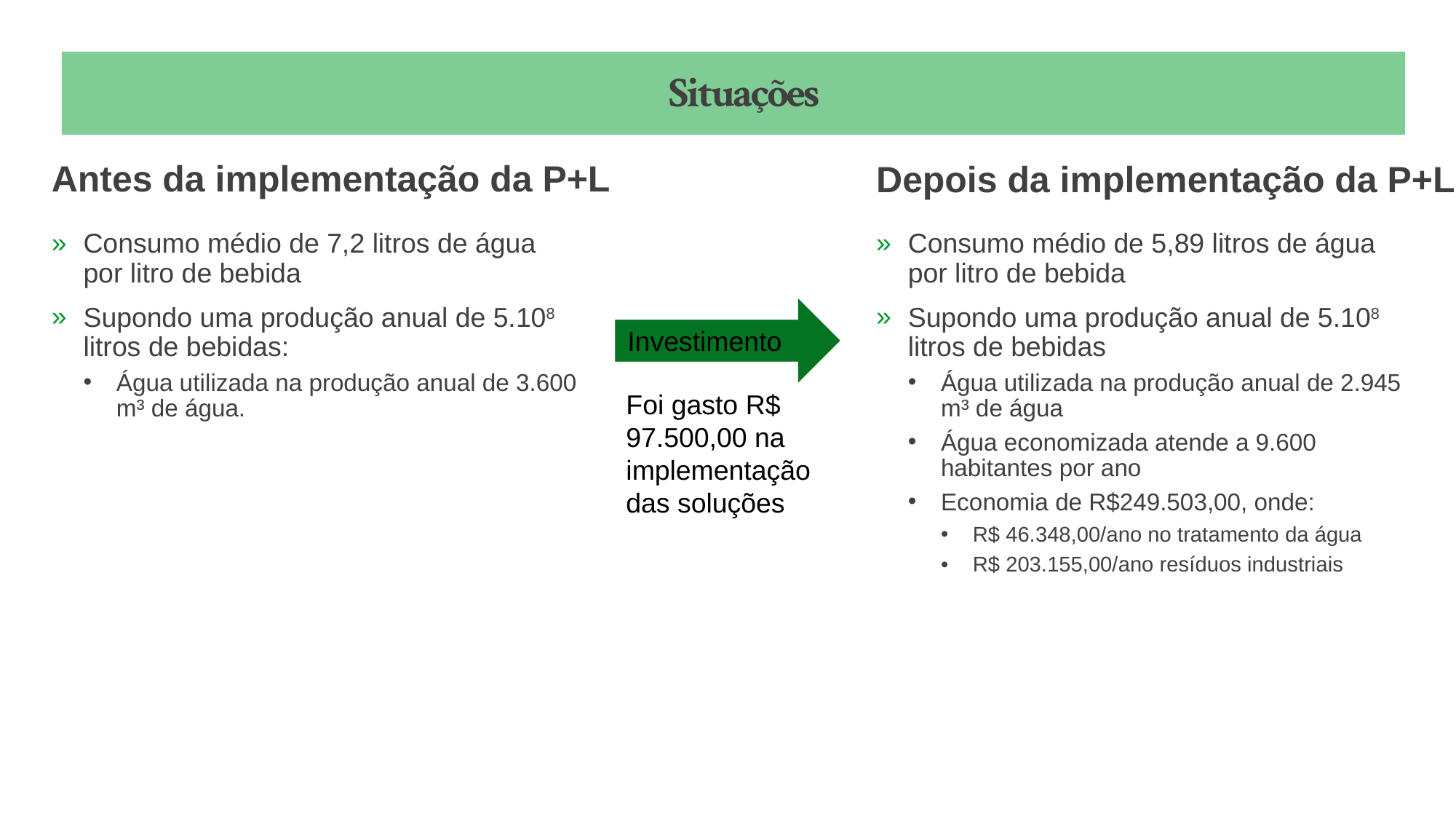

# Situações
Antes da implementação da P+L
Depois da implementação da P+L
Consumo médio de 7,2 litros de água por litro de bebida
Supondo uma produção anual de 5.108 litros de bebidas:
Água utilizada na produção anual de 3.600 m³ de água.

Consumo médio de 5,89 litros de água por litro de bebida
Supondo uma produção anual de 5.108 litros de bebidas
Água utilizada na produção anual de 2.945 m³ de água
Água economizada atende a 9.600 habitantes por ano
Economia de R$249.503,00, onde:
R$ 46.348,00/ano no tratamento da água
R$ 203.155,00/ano resíduos industriais

Investimento
Foi gasto R$ 97.500,00 na implementação das soluções